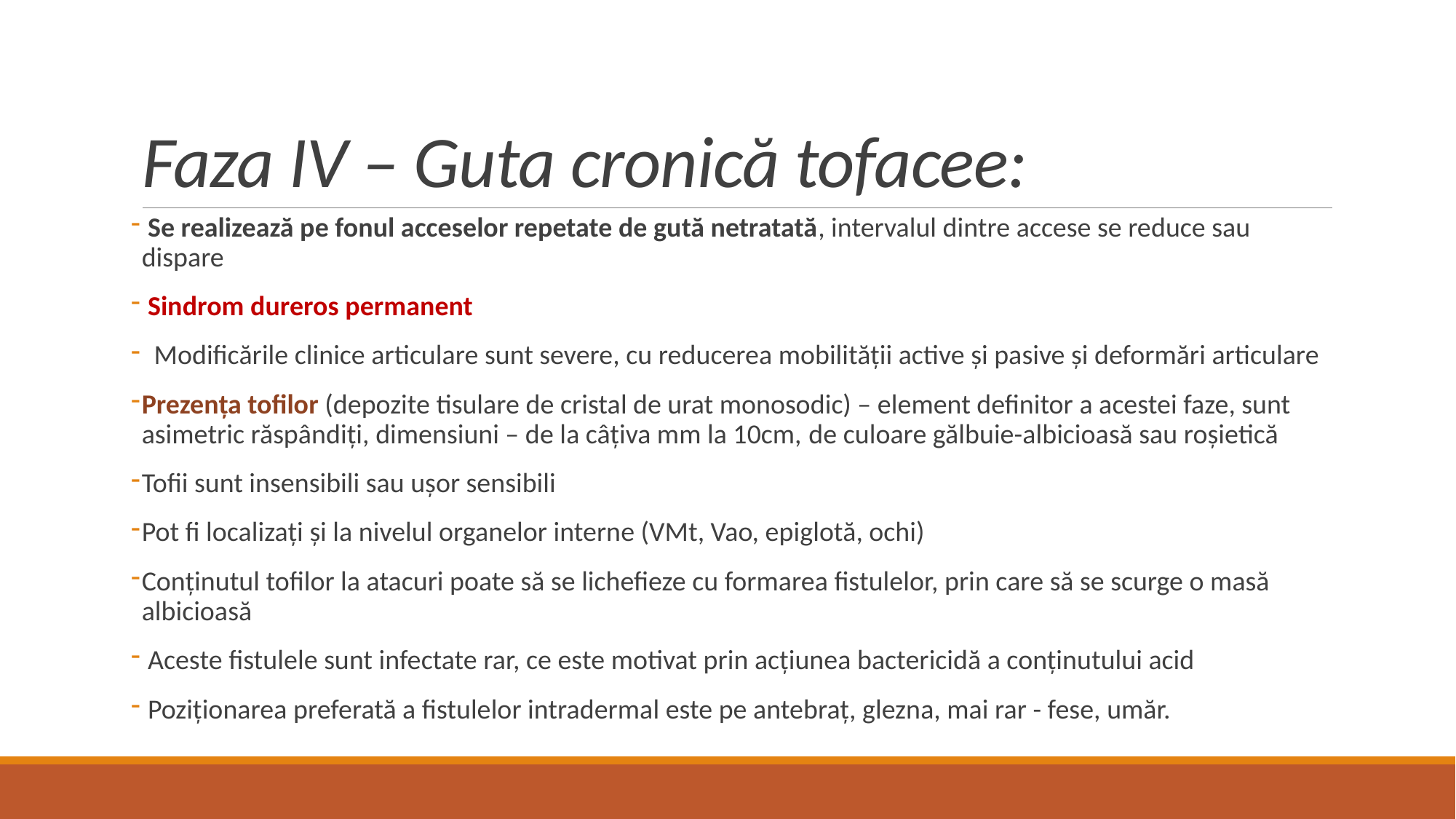

# Faza IV – Guta cronică tofacee:
 Se realizează pe fonul acceselor repetate de gută netratată, intervalul dintre accese se reduce sau dispare
 Sindrom dureros permanent
  Modificările clinice articulare sunt severe, cu reducerea mobilității active și pasive și deformări articulare
Prezența tofilor (depozite tisulare de cristal de urat monosodic) – element definitor a acestei faze, sunt asimetric răspândiți, dimensiuni – de la câțiva mm la 10cm, de culoare gălbuie-albicioasă sau roșietică
Tofii sunt insensibili sau ușor sensibili
Pot fi localizați și la nivelul organelor interne (VMt, Vao, epiglotă, ochi)
Conținutul tofilor la atacuri poate să se lichefieze cu formarea fistulelor, prin care să se scurge o masă albicioasă
 Aceste fistulele sunt infectate rar, ce este motivat prin acțiunea bactericidă a conținutului acid
 Poziționarea preferată a fistulelor intradermal este pe antebraț, glezna, mai rar - fese, umăr.